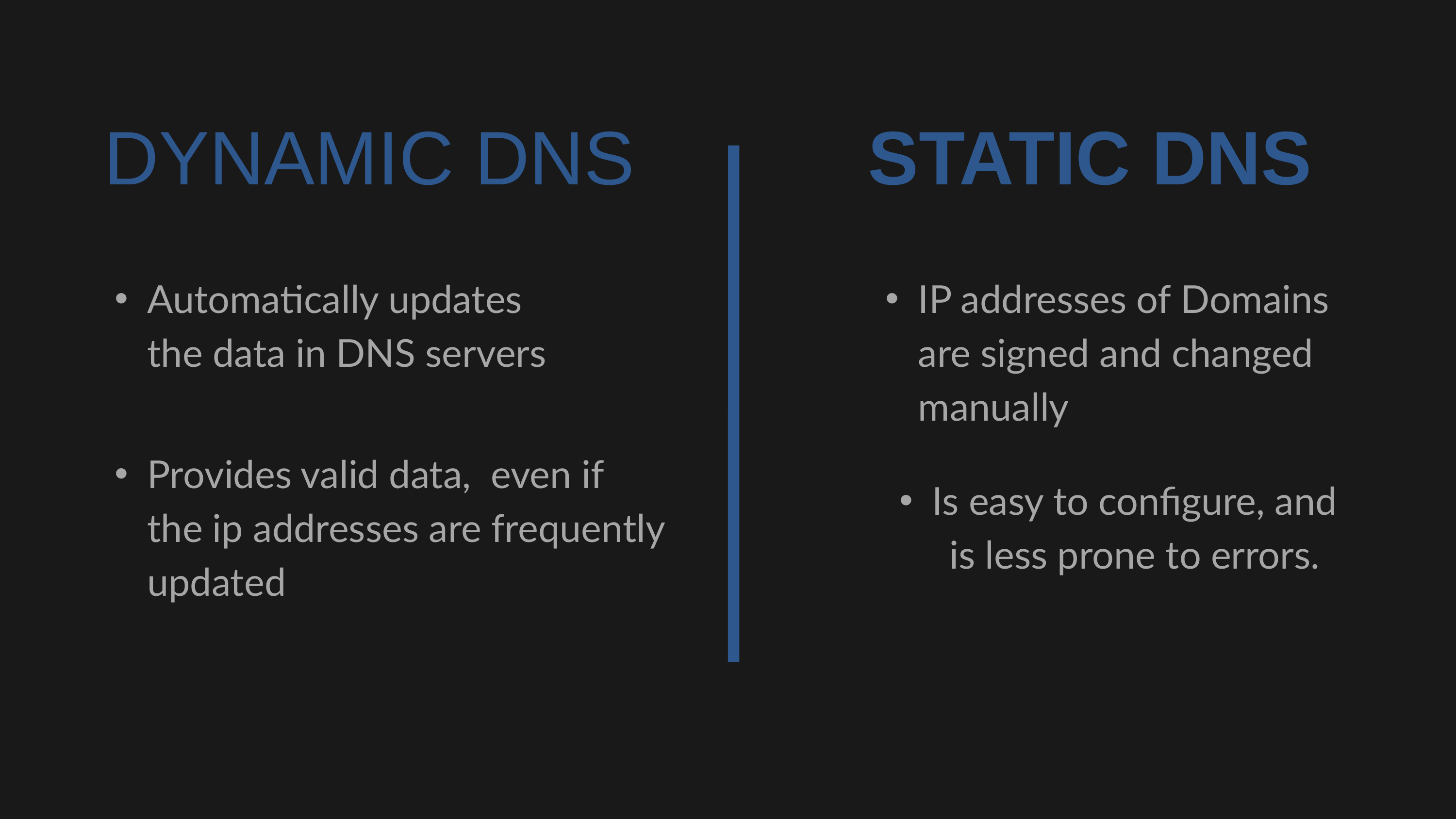

DYNAMIC DNS
STATIC DNS
Automatically updates the data in DNS servers
IP addresses of Domains are signed and changed manually

Provides valid data,  even if the ip addresses are frequently updated
Is easy to configure, and is less prone to errors.